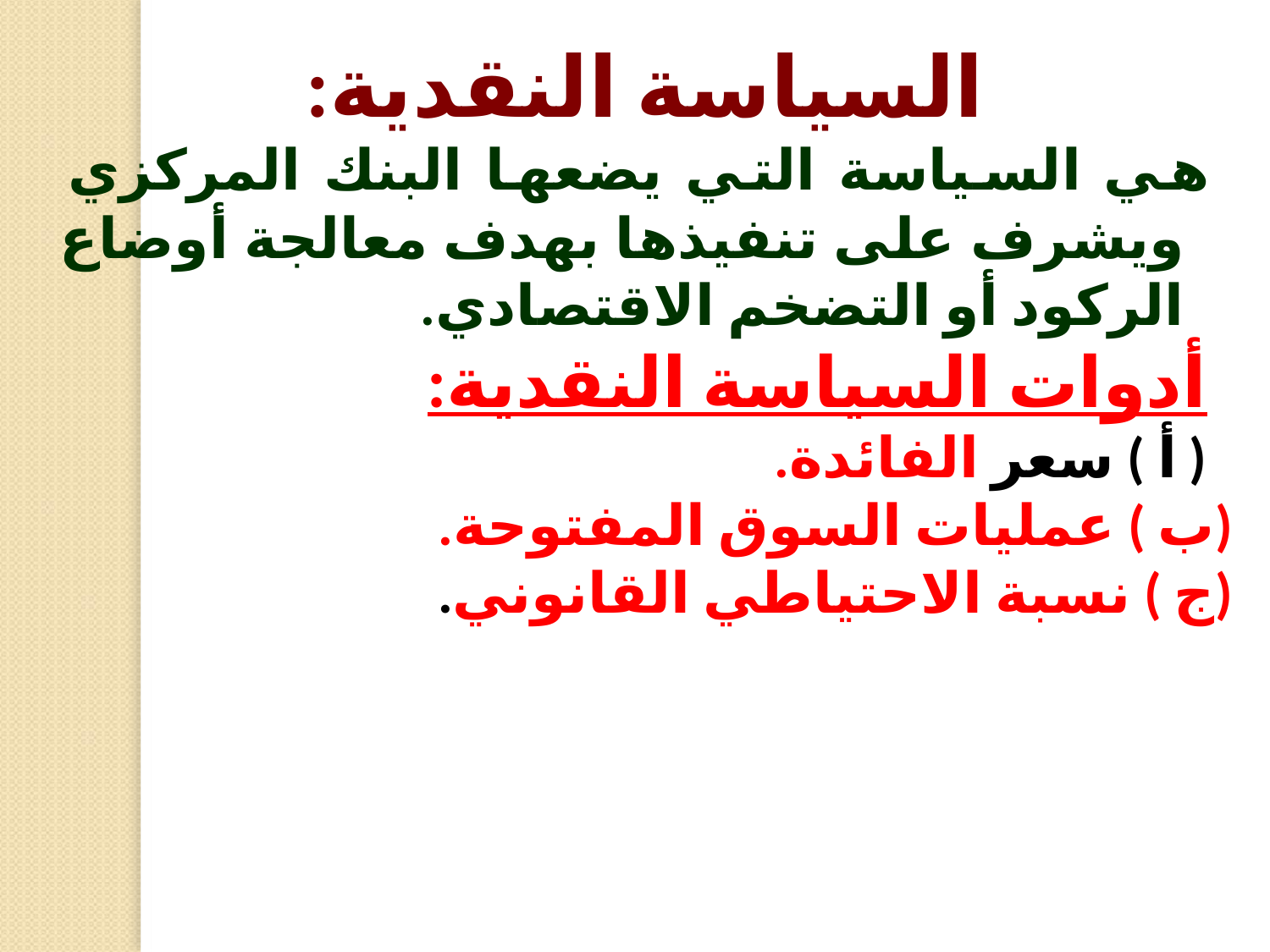

السياسة النقدية:
 هي السياسة التي يضعها البنك المركزي ويشرف على تنفيذها بهدف معالجة أوضاع الركود أو التضخم الاقتصادي.
  أدوات السياسة النقدية:
  ( أ ) سعر الفائدة.
(ب ) عمليات السوق المفتوحة.
(ج ) نسبة الاحتياطي القانوني.